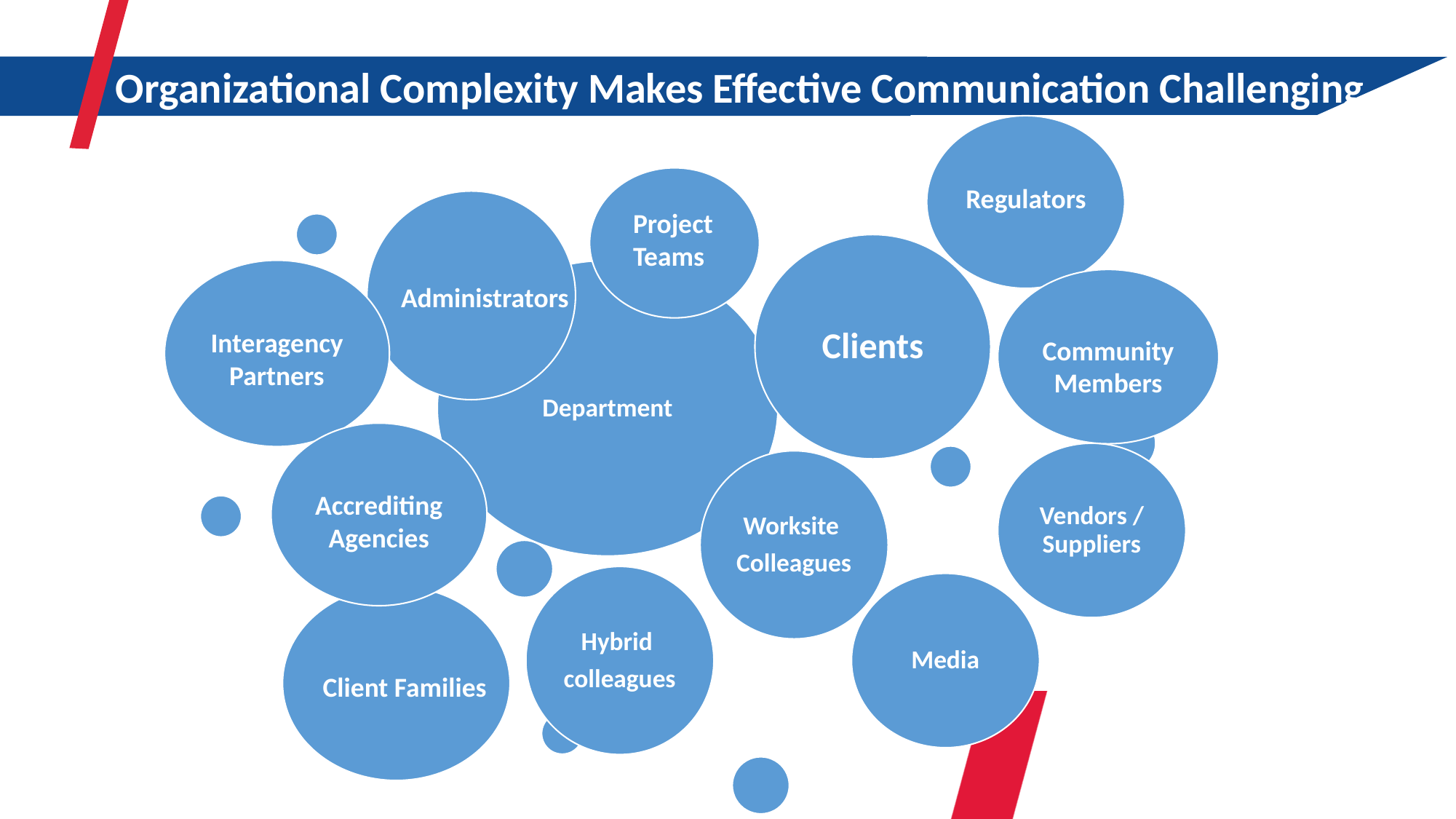

# Organizational Complexity Makes Effective Communication Challenging

Regulators
Department

Clients
Project
Teams

Interagency Partners

Community Members
Administrators

Accrediting Agencies

Vendors / Suppliers

Worksite
Colleagues

Hybrid
colleagues

Media
Xxx

Client Families